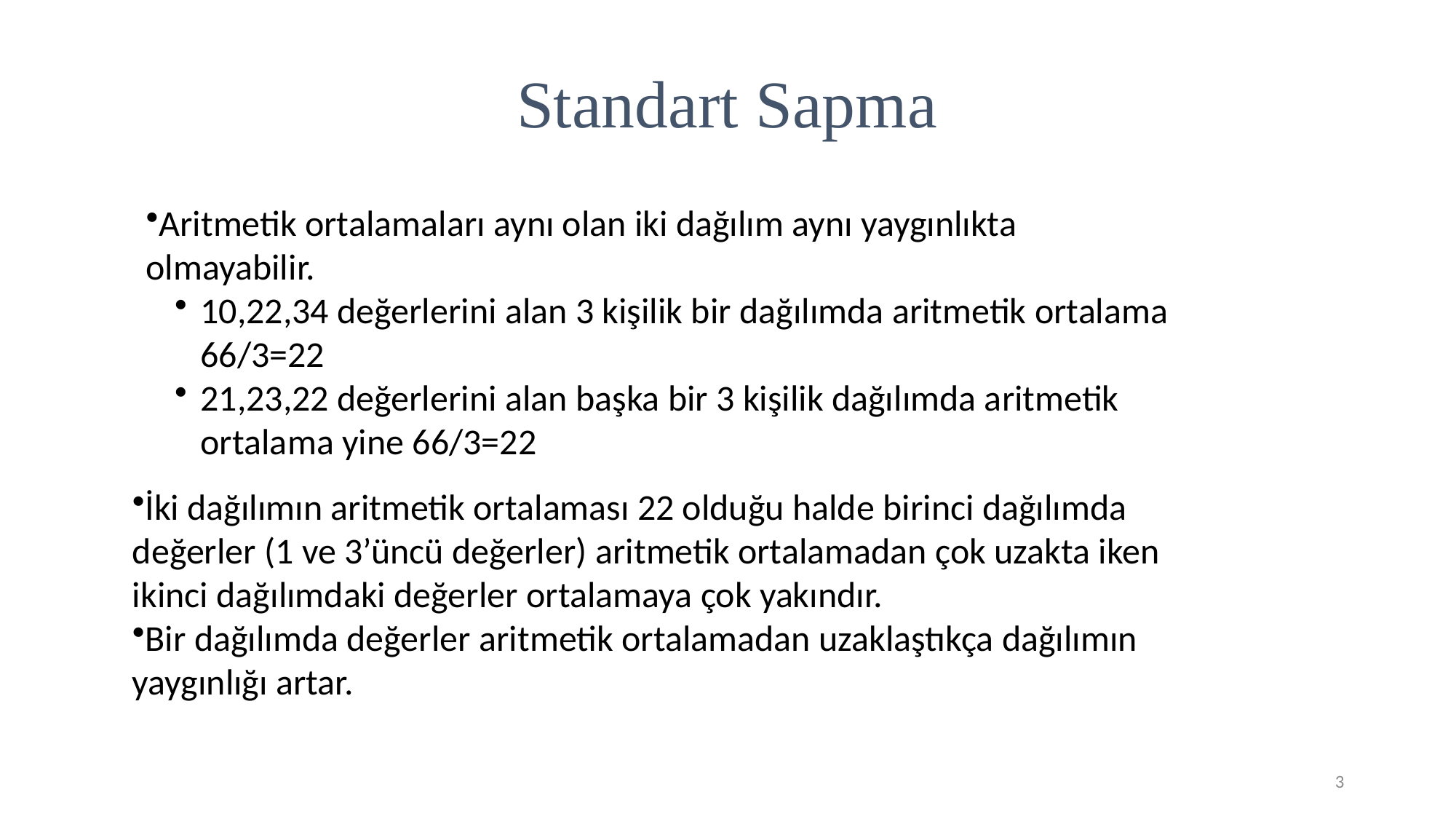

Standart Sapma
Aritmetik ortalamaları aynı olan iki dağılım aynı yaygınlıkta olmayabilir.
10,22,34 değerlerini alan 3 kişilik bir dağılımda aritmetik ortalama 66/3=22
21,23,22 değerlerini alan başka bir 3 kişilik dağılımda aritmetik ortalama yine 66/3=22
İki dağılımın aritmetik ortalaması 22 olduğu halde birinci dağılımda değerler (1 ve 3’üncü değerler) aritmetik ortalamadan çok uzakta iken ikinci dağılımdaki değerler ortalamaya çok yakındır.
Bir dağılımda değerler aritmetik ortalamadan uzaklaştıkça dağılımın yaygınlığı artar.
3